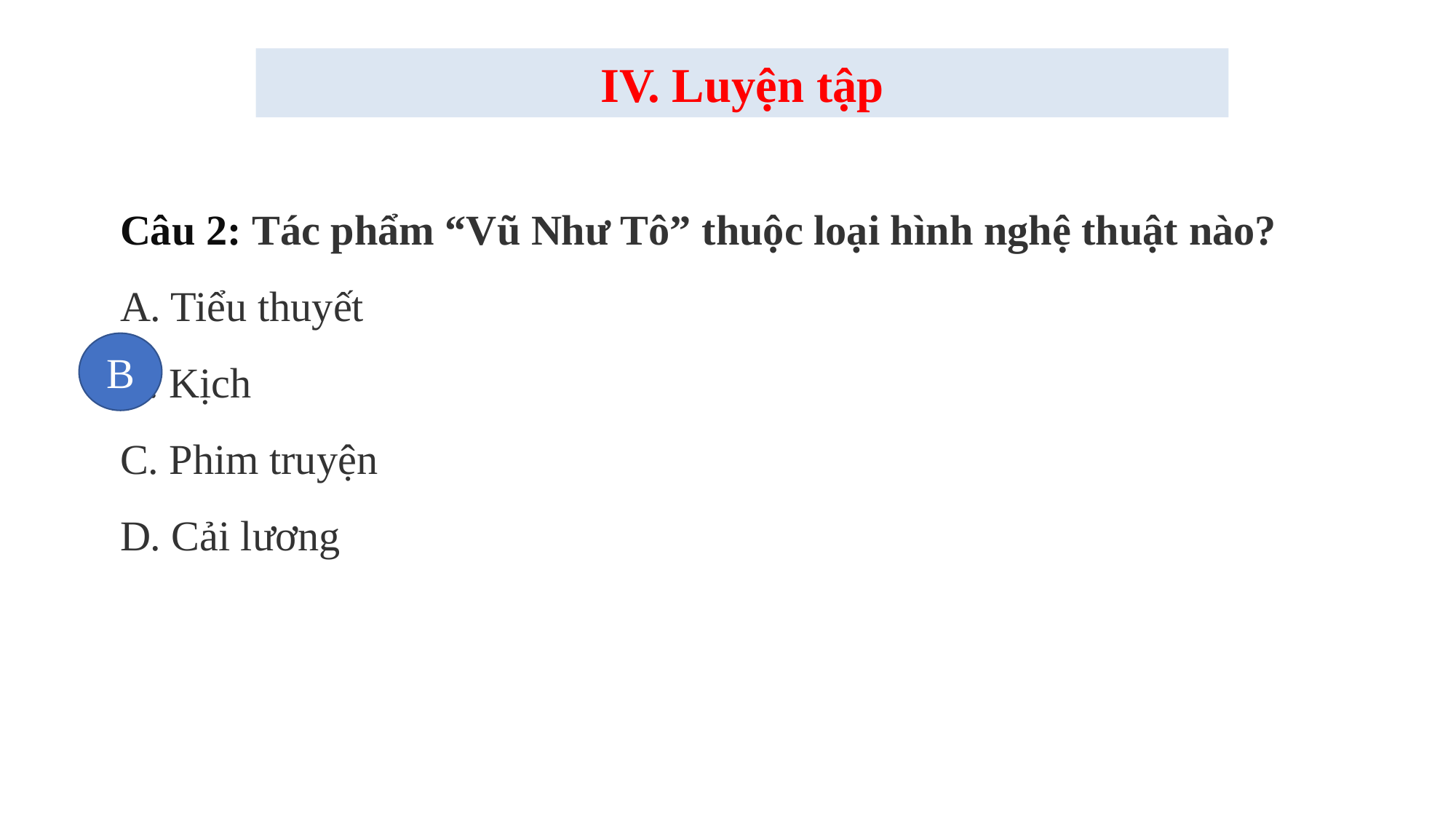

IV. Luyện tập
Câu 2: Tác phẩm “Vũ Như Tô” thuộc loại hình nghệ thuật nào?
A. Tiểu thuyết
B. Kịch
C. Phim truyện
D. Cải lương
B